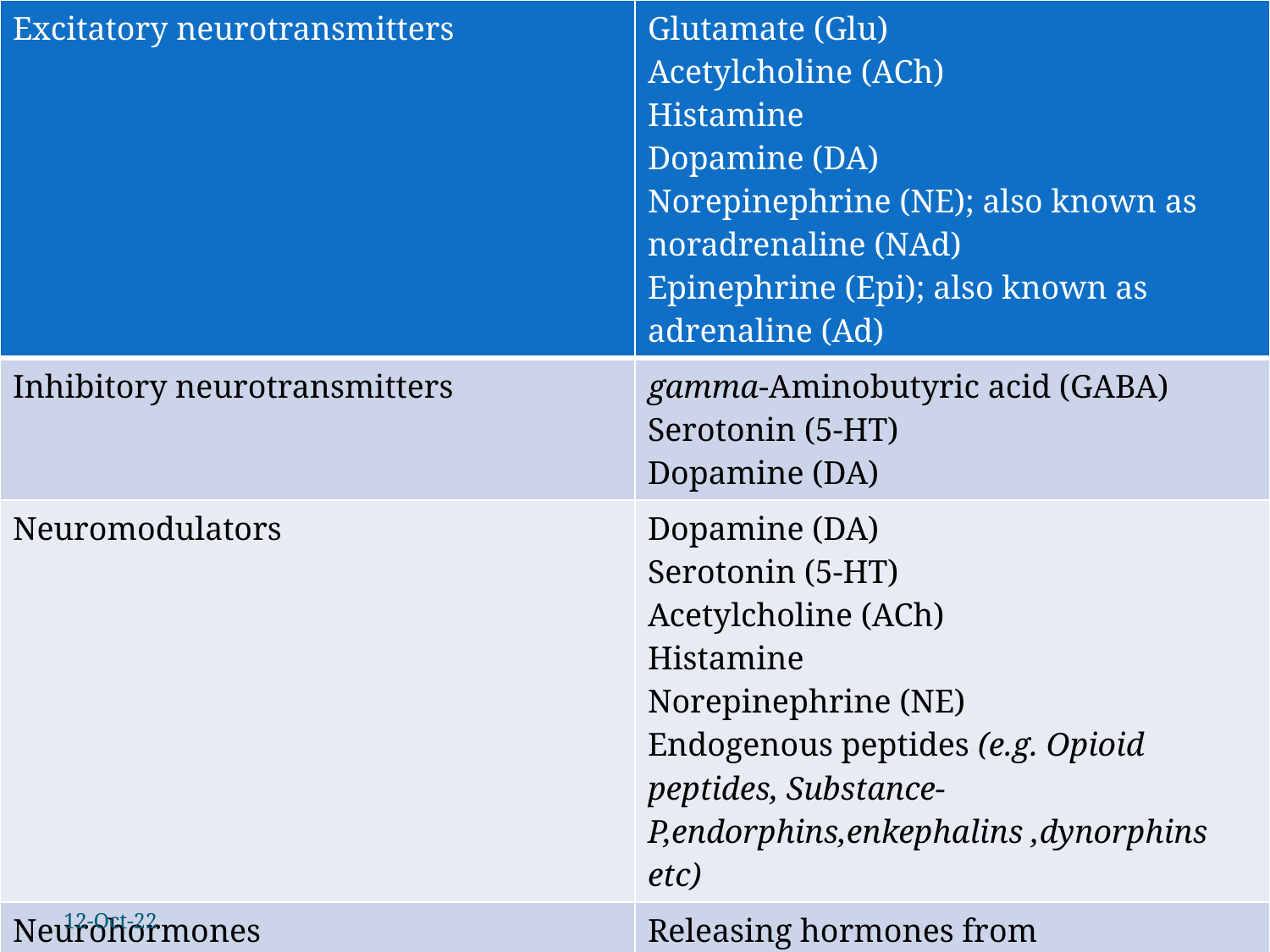

| Excitatory neurotransmitters | Glutamate (Glu) Acetylcholine (ACh) Histamine Dopamine (DA) Norepinephrine (NE); also known as noradrenaline (NAd) Epinephrine (Epi); also known as adrenaline (Ad) |
| --- | --- |
| Inhibitory neurotransmitters | gamma-Aminobutyric acid (GABA) Serotonin (5-HT) Dopamine (DA) |
| Neuromodulators | Dopamine (DA) Serotonin (5-HT) Acetylcholine (ACh) Histamine Norepinephrine (NE) Endogenous peptides (e.g. Opioid peptides, Substance-P,endorphins,enkephalins ,dynorphins etc) |
| Neurohormones | Releasing hormones from hypothalamus Oxytocin (Oxt) Vasopressin; also known as antidiuretic hormone (ADH) |
|  |  |
#
12-Oct-22
10